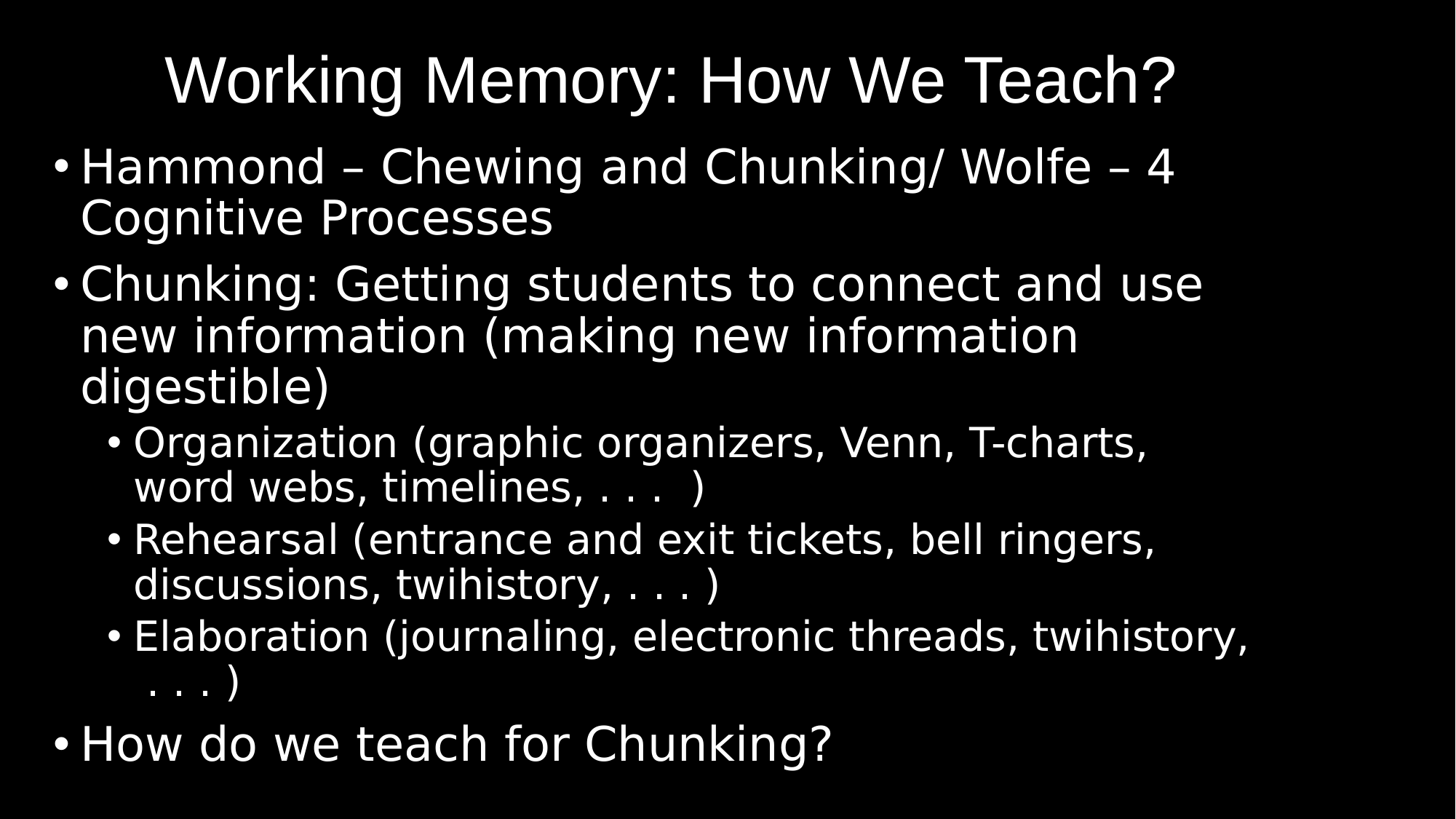

# Working Memory: How We Teach?
Hammond – Chewing and Chunking/ Wolfe – 4 Cognitive Processes
Chunking: Getting students to connect and use new information (making new information digestible)
Organization (graphic organizers, Venn, T-charts, word webs, timelines, . . .  )
Rehearsal (entrance and exit tickets, bell ringers, discussions, twihistory, . . . )
Elaboration (journaling, electronic threads, twihistory,  . . . )
How do we teach for Chunking?